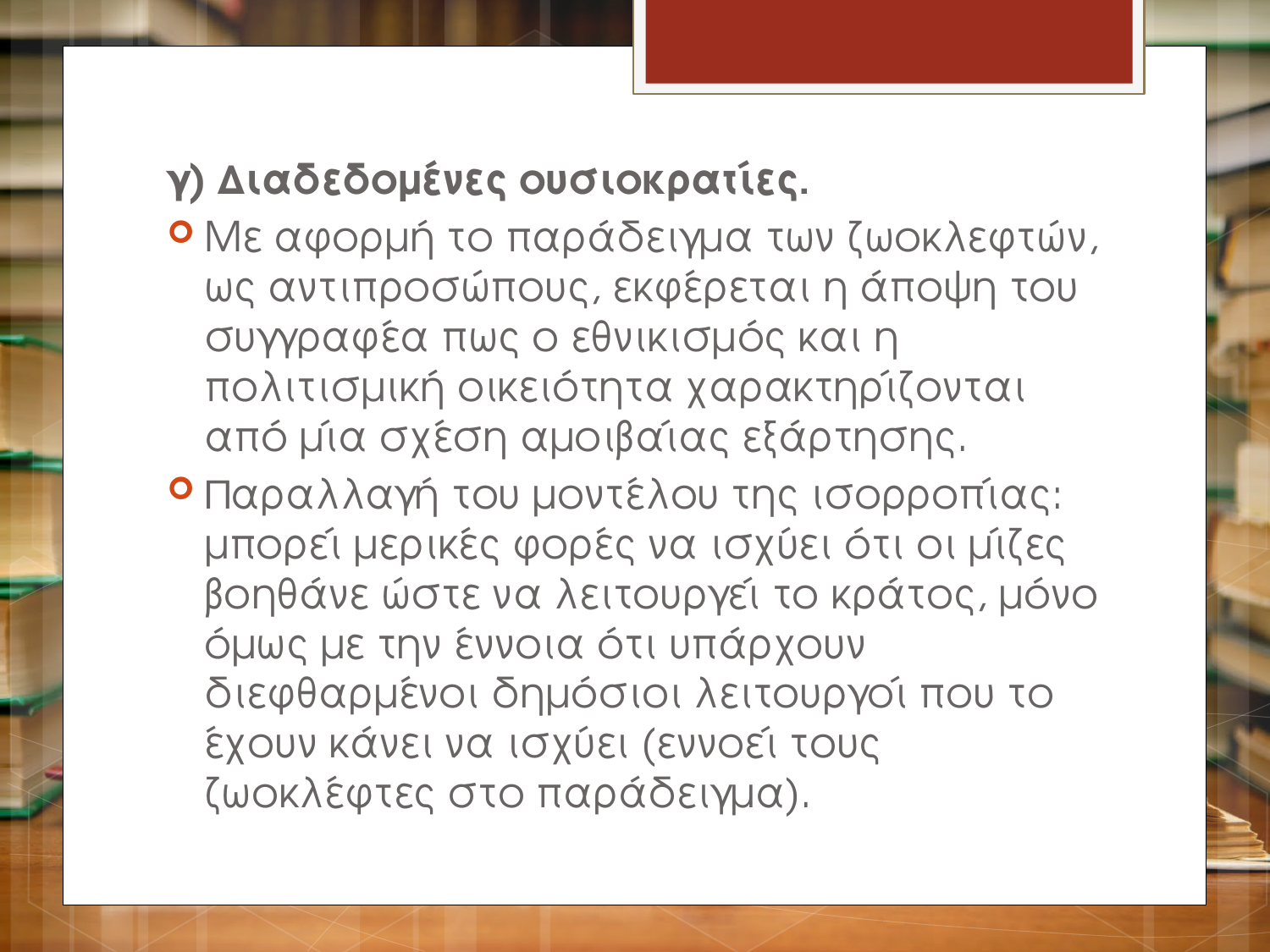

γ) Διαδεδομένες ουσιοκρατίες.
Με αφορμή το παράδειγμα των ζωοκλεφτών, ως αντιπροσώπους, εκφέρεται η άποψη του συγγραφέα πως ο εθνικισμός και η πολιτισμική οικειότητα χαρακτηρίζονται από μία σχέση αμοιβαίας εξάρτησης.
Παραλλαγή του μοντέλου της ισορροπίας: μπορεί μερικές φορές να ισχύει ότι οι μίζες βοηθάνε ώστε να λειτουργεί το κράτος, μόνο όμως με την έννοια ότι υπάρχουν διεφθαρμένοι δημόσιοι λειτουργοί που το έχουν κάνει να ισχύει (εννοεί τους ζωοκλέφτες στο παράδειγμα).